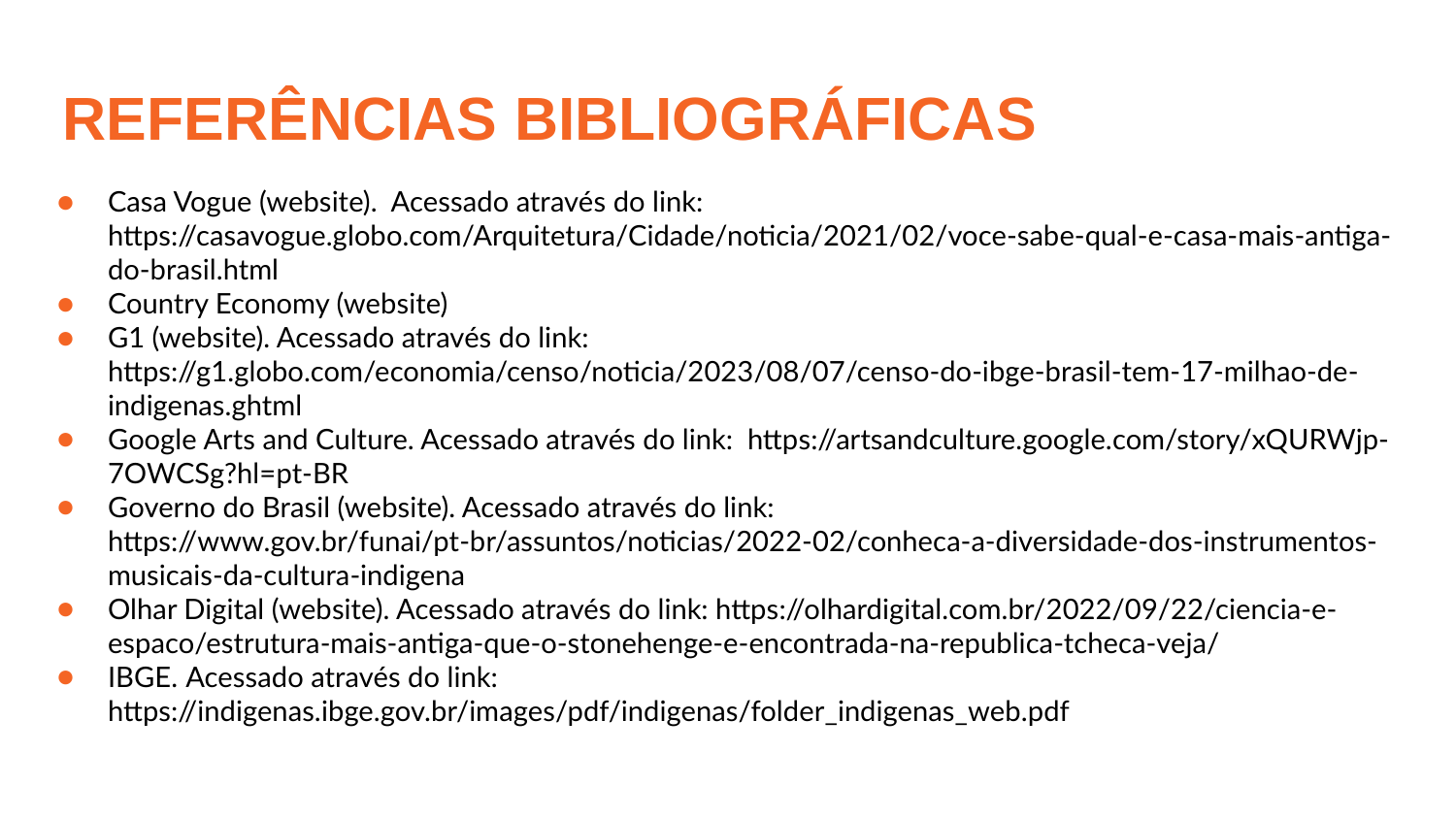

# REFERÊNCIAS BIBLIOGRÁFICAS
Casa Vogue (website).  Acessado através do link: https://casavogue.globo.com/Arquitetura/Cidade/noticia/2021/02/voce-sabe-qual-e-casa-mais-antiga-do-brasil.html
Country Economy (website)
G1 (website). Acessado através do link: https://g1.globo.com/economia/censo/noticia/2023/08/07/censo-do-ibge-brasil-tem-17-milhao-de-indigenas.ghtml
Google Arts and Culture. Acessado através do link:  https://artsandculture.google.com/story/xQURWjp-7OWCSg?hl=pt-BR
Governo do Brasil (website). Acessado através do link:  https://www.gov.br/funai/pt-br/assuntos/noticias/2022-02/conheca-a-diversidade-dos-instrumentos-musicais-da-cultura-indigena
Olhar Digital (website). Acessado através do link: https://olhardigital.com.br/2022/09/22/ciencia-e-espaco/estrutura-mais-antiga-que-o-stonehenge-e-encontrada-na-republica-tcheca-veja/
IBGE. Acessado através do link: https://indigenas.ibge.gov.br/images/pdf/indigenas/folder_indigenas_web.pdf